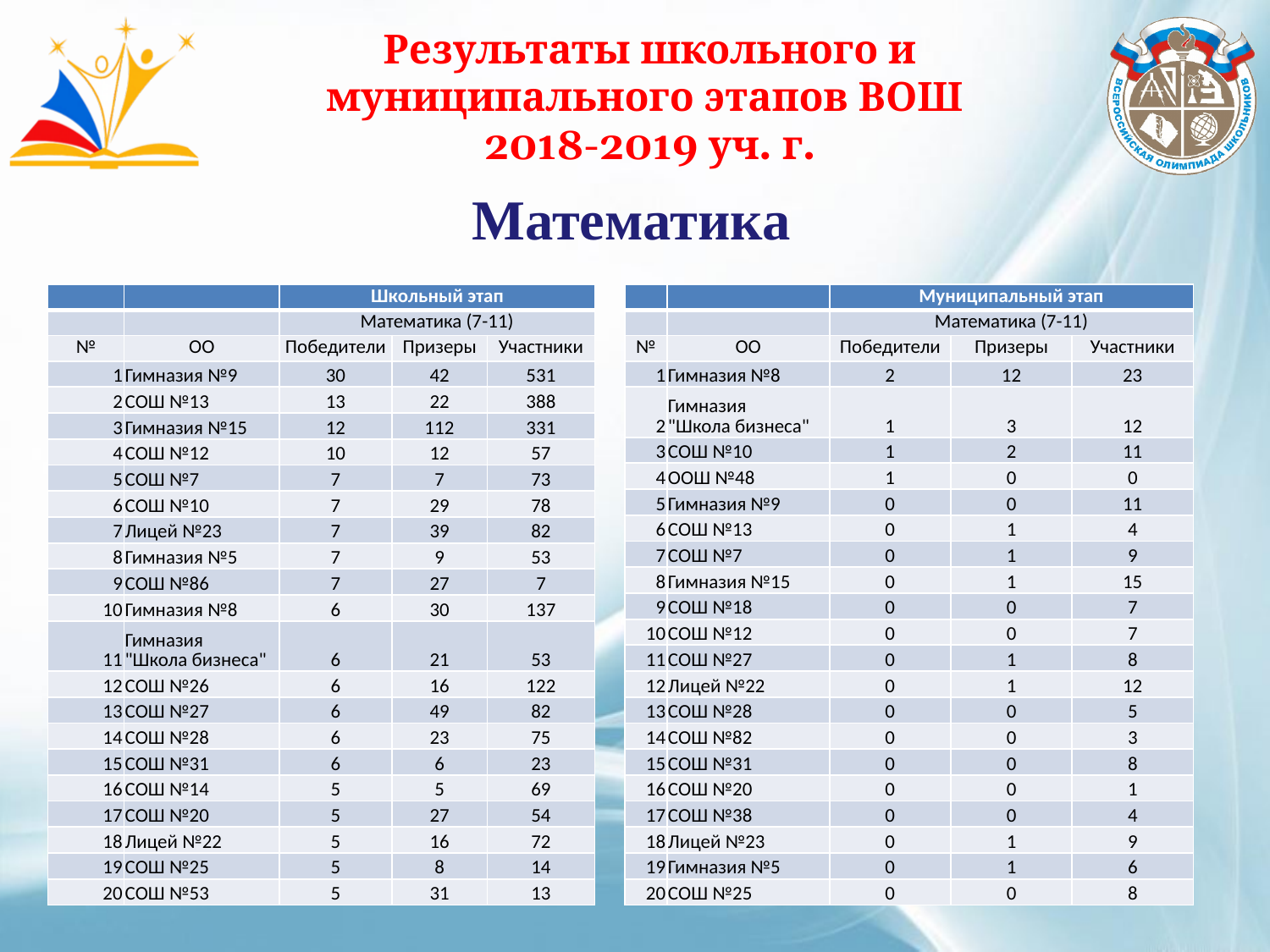

# Результаты школьного и муниципального этапов ВОШ 2018-2019 уч. г.
Математика
|  |  | Муниципальный этап |  |  |
| --- | --- | --- | --- | --- |
|  |  | Математика (7-11) |  |  |
| № | ОО | Победители | Призеры | Участники |
| 1 | Гимназия №8 | 2 | 12 | 23 |
| 2 | Гимназия "Школа бизнеса" | 1 | 3 | 12 |
| 3 | СОШ №10 | 1 | 2 | 11 |
| 4 | ООШ №48 | 1 | 0 | 0 |
| 5 | Гимназия №9 | 0 | 0 | 11 |
| 6 | СОШ №13 | 0 | 1 | 4 |
| 7 | СОШ №7 | 0 | 1 | 9 |
| 8 | Гимназия №15 | 0 | 1 | 15 |
| 9 | СОШ №18 | 0 | 0 | 7 |
| 10 | СОШ №12 | 0 | 0 | 7 |
| 11 | СОШ №27 | 0 | 1 | 8 |
| 12 | Лицей №22 | 0 | 1 | 12 |
| 13 | СОШ №28 | 0 | 0 | 5 |
| 14 | СОШ №82 | 0 | 0 | 3 |
| 15 | СОШ №31 | 0 | 0 | 8 |
| 16 | СОШ №20 | 0 | 0 | 1 |
| 17 | СОШ №38 | 0 | 0 | 4 |
| 18 | Лицей №23 | 0 | 1 | 9 |
| 19 | Гимназия №5 | 0 | 1 | 6 |
| 20 | СОШ №25 | 0 | 0 | 8 |
|  |  | Школьный этап |  |  |
| --- | --- | --- | --- | --- |
|  |  | Математика (7-11) |  |  |
| № | ОО | Победители | Призеры | Участники |
| 1 | Гимназия №9 | 30 | 42 | 531 |
| 2 | СОШ №13 | 13 | 22 | 388 |
| 3 | Гимназия №15 | 12 | 112 | 331 |
| 4 | СОШ №12 | 10 | 12 | 57 |
| 5 | СОШ №7 | 7 | 7 | 73 |
| 6 | СОШ №10 | 7 | 29 | 78 |
| 7 | Лицей №23 | 7 | 39 | 82 |
| 8 | Гимназия №5 | 7 | 9 | 53 |
| 9 | СОШ №86 | 7 | 27 | 7 |
| 10 | Гимназия №8 | 6 | 30 | 137 |
| 11 | Гимназия "Школа бизнеса" | 6 | 21 | 53 |
| 12 | СОШ №26 | 6 | 16 | 122 |
| 13 | СОШ №27 | 6 | 49 | 82 |
| 14 | СОШ №28 | 6 | 23 | 75 |
| 15 | СОШ №31 | 6 | 6 | 23 |
| 16 | СОШ №14 | 5 | 5 | 69 |
| 17 | СОШ №20 | 5 | 27 | 54 |
| 18 | Лицей №22 | 5 | 16 | 72 |
| 19 | СОШ №25 | 5 | 8 | 14 |
| 20 | СОШ №53 | 5 | 31 | 13 |